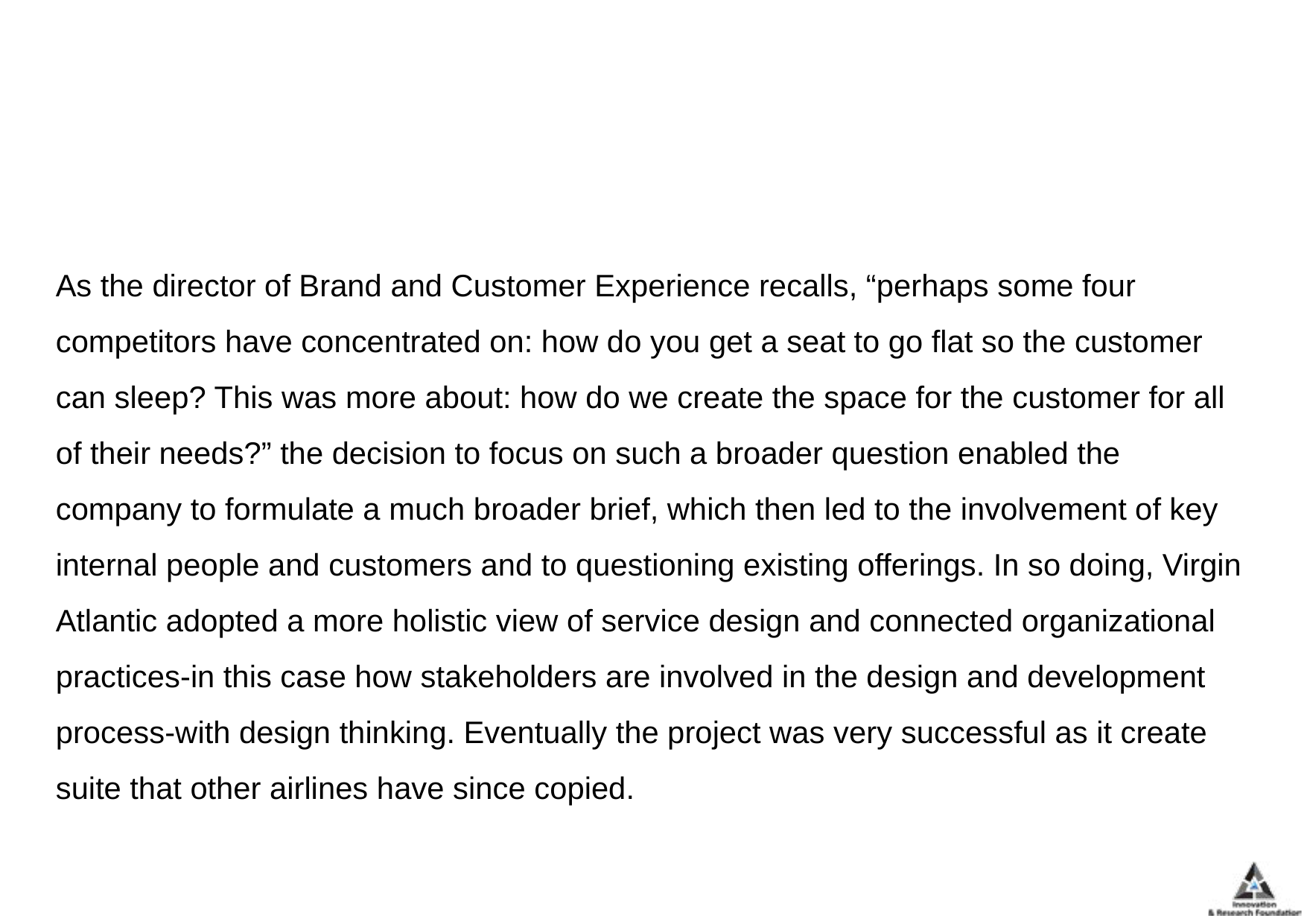

#
As the director of Brand and Customer Experience recalls, “perhaps some four competitors have concentrated on: how do you get a seat to go flat so the customer can sleep? This was more about: how do we create the space for the customer for all of their needs?” the decision to focus on such a broader question enabled the company to formulate a much broader brief, which then led to the involvement of key internal people and customers and to questioning existing offerings. In so doing, Virgin Atlantic adopted a more holistic view of service design and connected organizational practices-in this case how stakeholders are involved in the design and development process-with design thinking. Eventually the project was very successful as it create suite that other airlines have since copied.